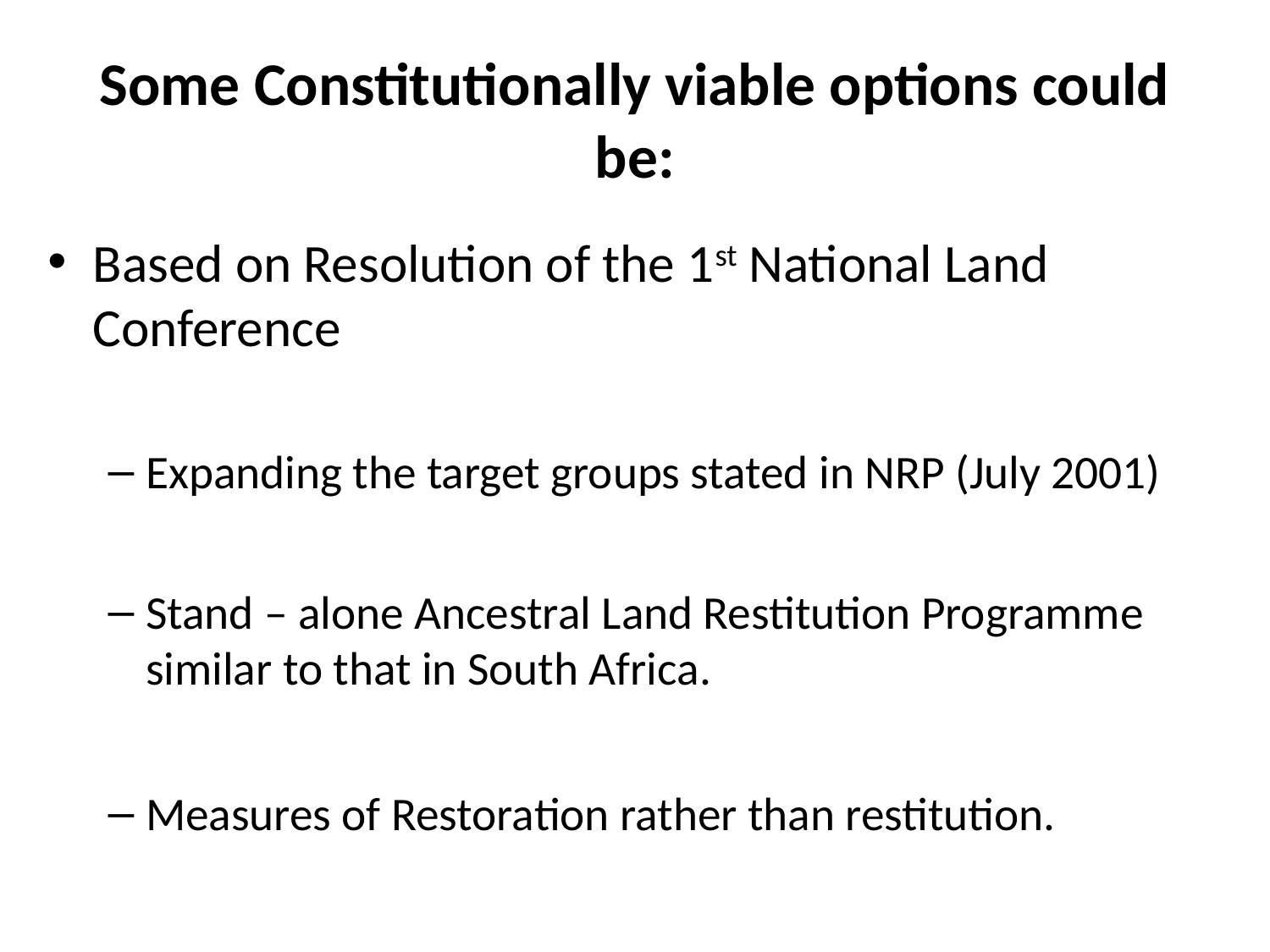

# Some Constitutionally viable options could be:
Based on Resolution of the 1st National Land Conference

Expanding the target groups stated in NRP (July 2001)

Stand – alone Ancestral Land Restitution Programme similar to that in South Africa.

Measures of Restoration rather than restitution.